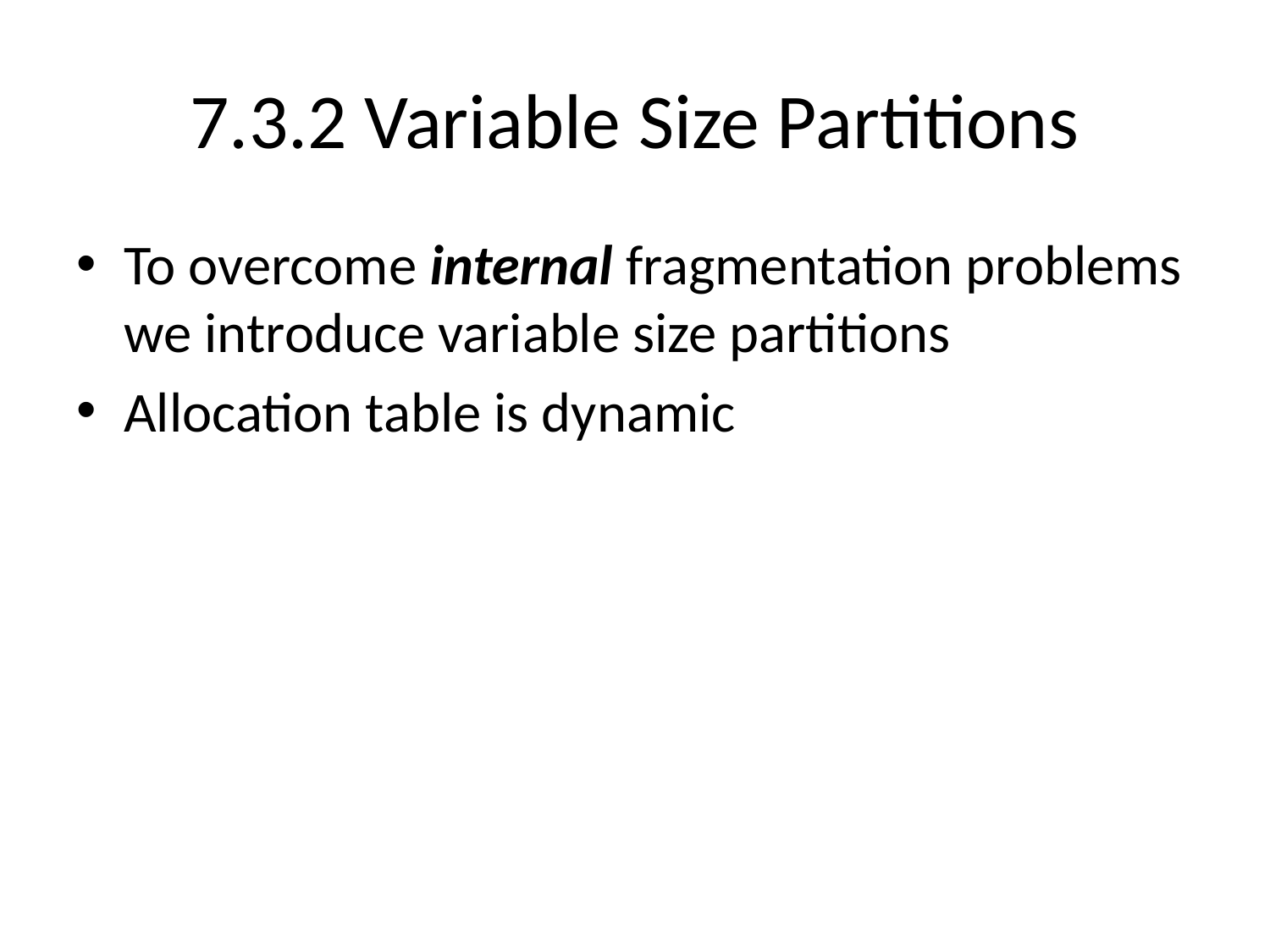

# 7.3.2 Variable Size Partitions
To overcome internal fragmentation problems we introduce variable size partitions
Allocation table is dynamic